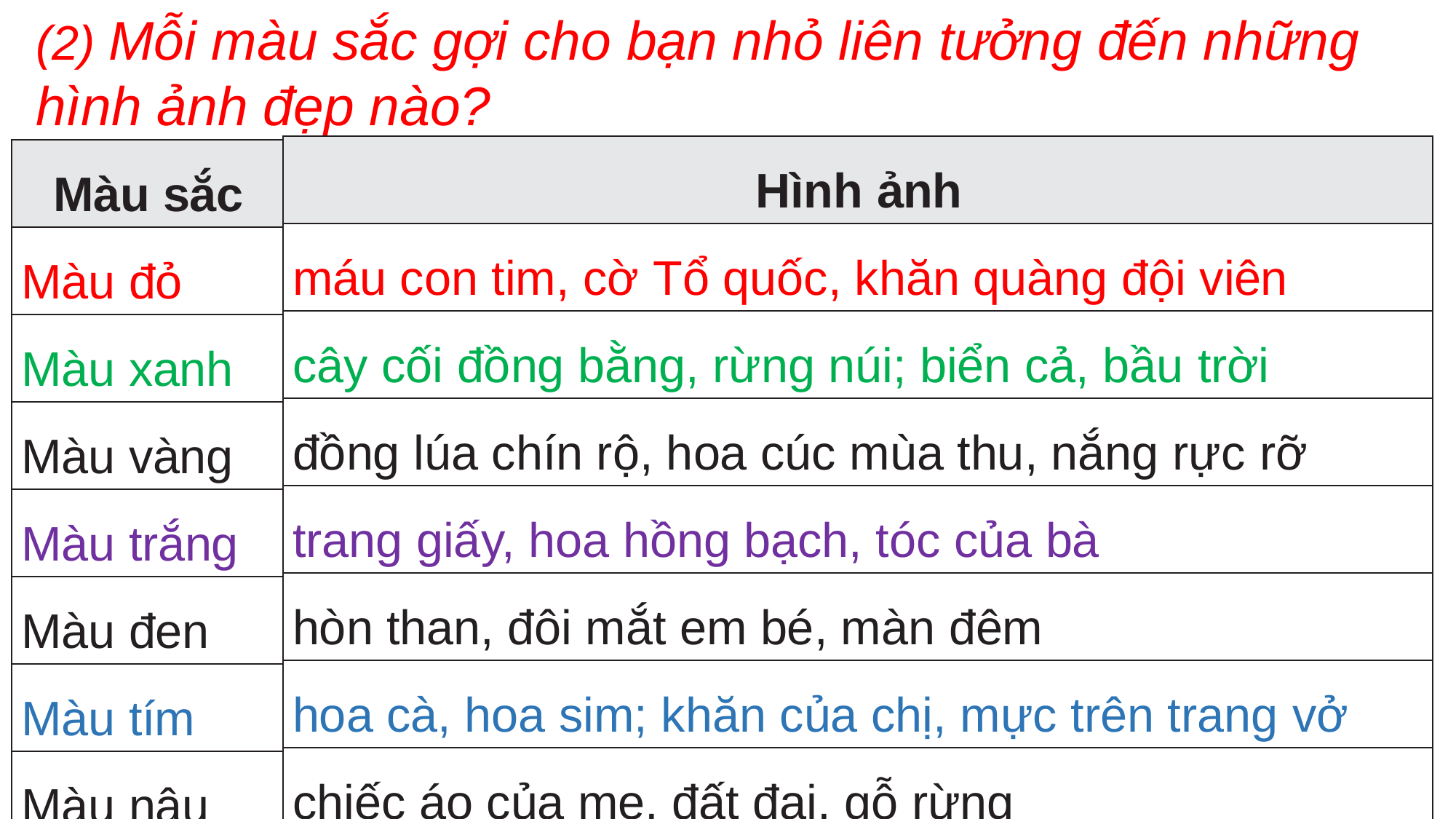

(2) Mỗi màu sắc gợi cho bạn nhỏ liên tưởng đến những hình ảnh đẹp nào?
| Hình ảnh |
| --- |
| máu con tim, cờ Tổ quốc, khăn quàng đội viên |
| cây cối đồng bằng, rừng núi; biển cả, bầu trời |
| đồng lúa chín rộ, hoa cúc mùa thu, nắng rực rỡ |
| trang giấy, hoa hồng bạch, tóc của bà |
| hòn than, đôi mắt em bé, màn đêm |
| hoa cà, hoa sim; khăn của chị, mực trên trang vở |
| chiếc áo của mẹ, đất đai, gỗ rừng |
| Màu sắc |
| --- |
| Màu đỏ |
| Màu xanh |
| Màu vàng |
| Màu trắng |
| Màu đen |
| Màu tím |
| Màu nâu |